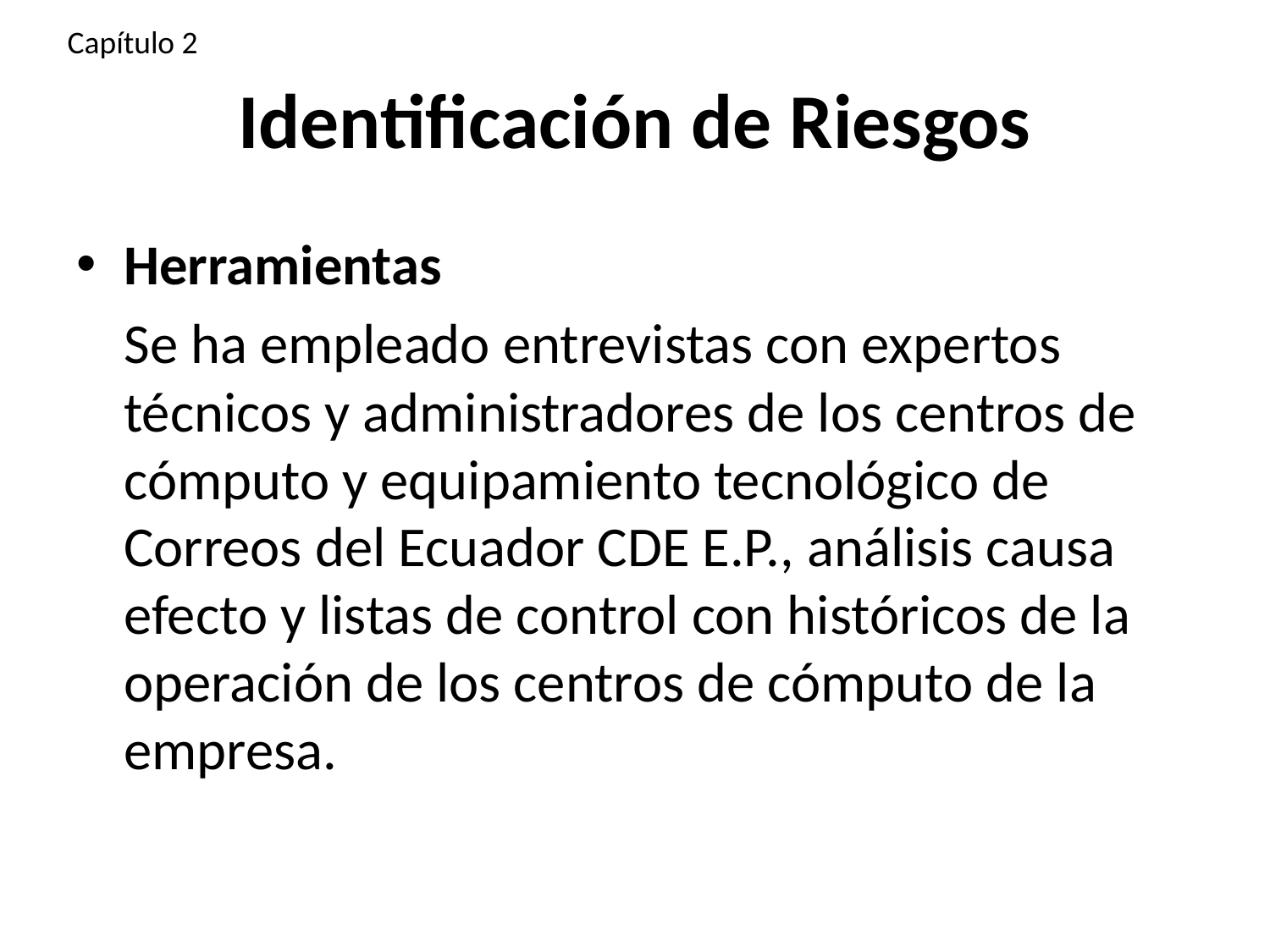

Capítulo 2
# Identificación de Riesgos
Herramientas
	Se ha empleado entrevistas con expertos técnicos y administradores de los centros de cómputo y equipamiento tecnológico de Correos del Ecuador CDE E.P., análisis causa efecto y listas de control con históricos de la operación de los centros de cómputo de la empresa.